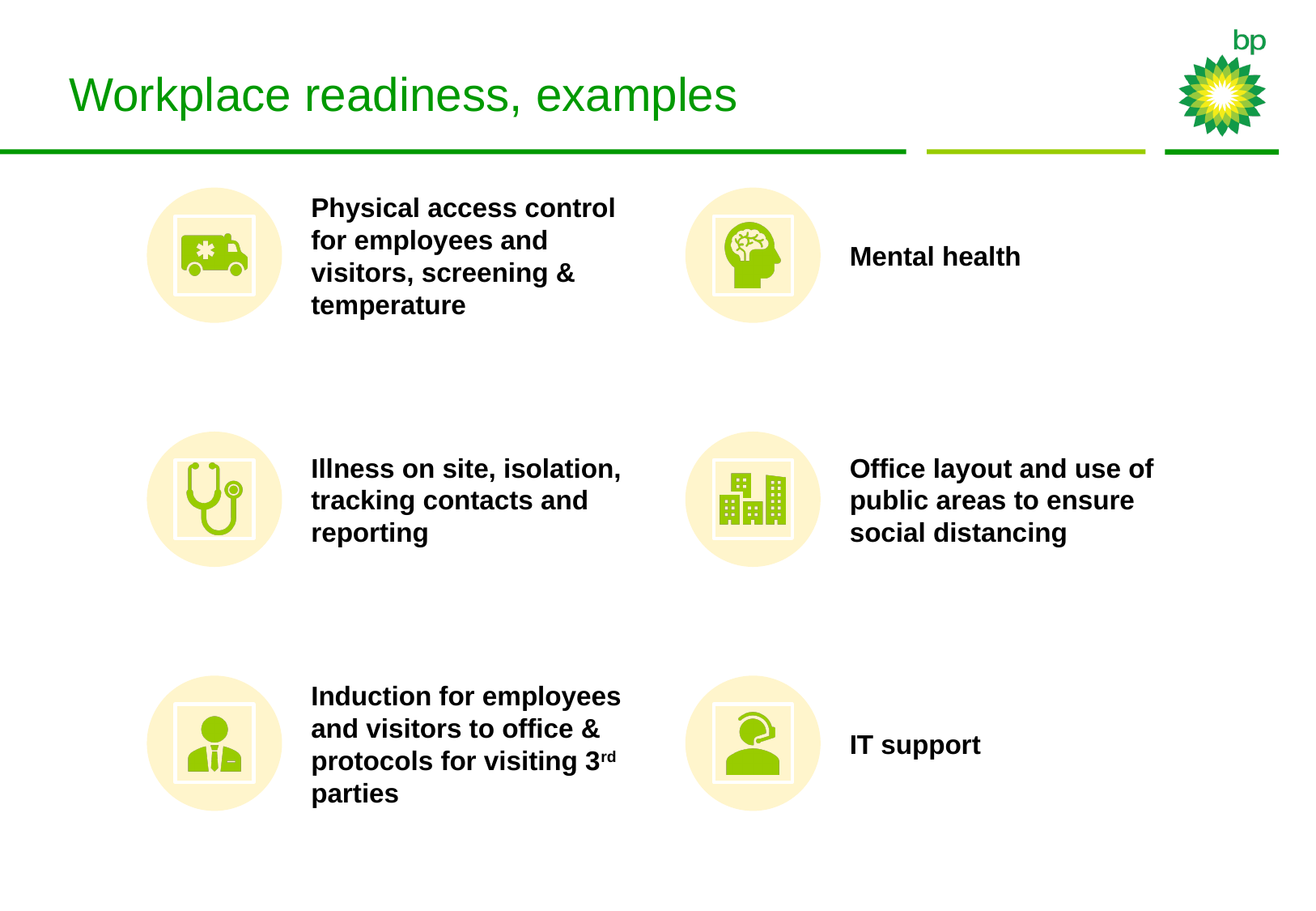

# Workplace readiness, examples
Physical access control for employees and visitors, screening & temperature
Mental health
Illness on site, isolation, tracking contacts and reporting
Office layout and use of public areas to ensure social distancing
Induction for employees and visitors to office & protocols for visiting 3rd parties
IT support